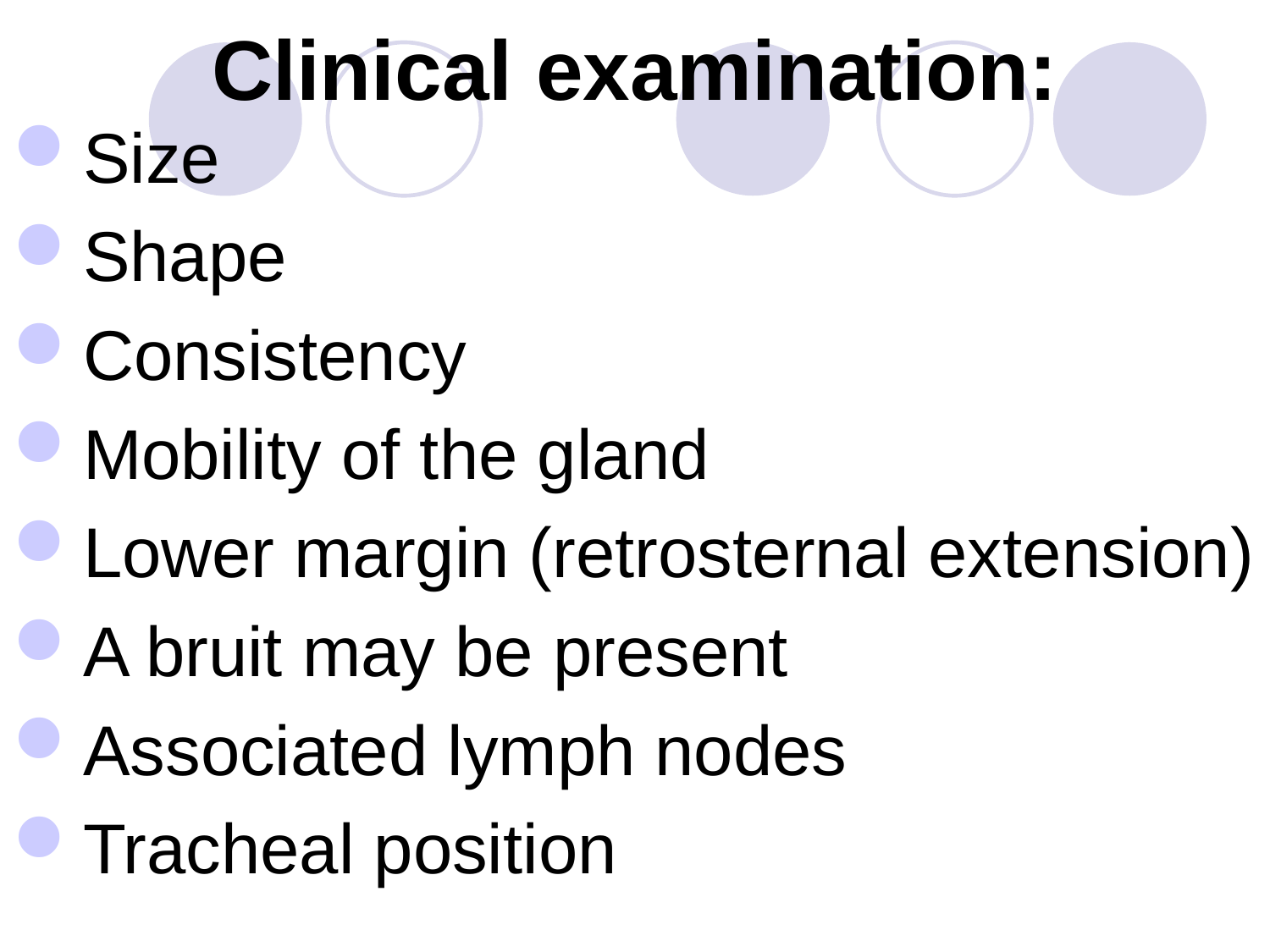

# Clinical examination:
Size
Shape
Consistency
Mobility of the gland
Lower margin (retrosternal extension)
A bruit may be present
Associated lymph nodes
Tracheal position